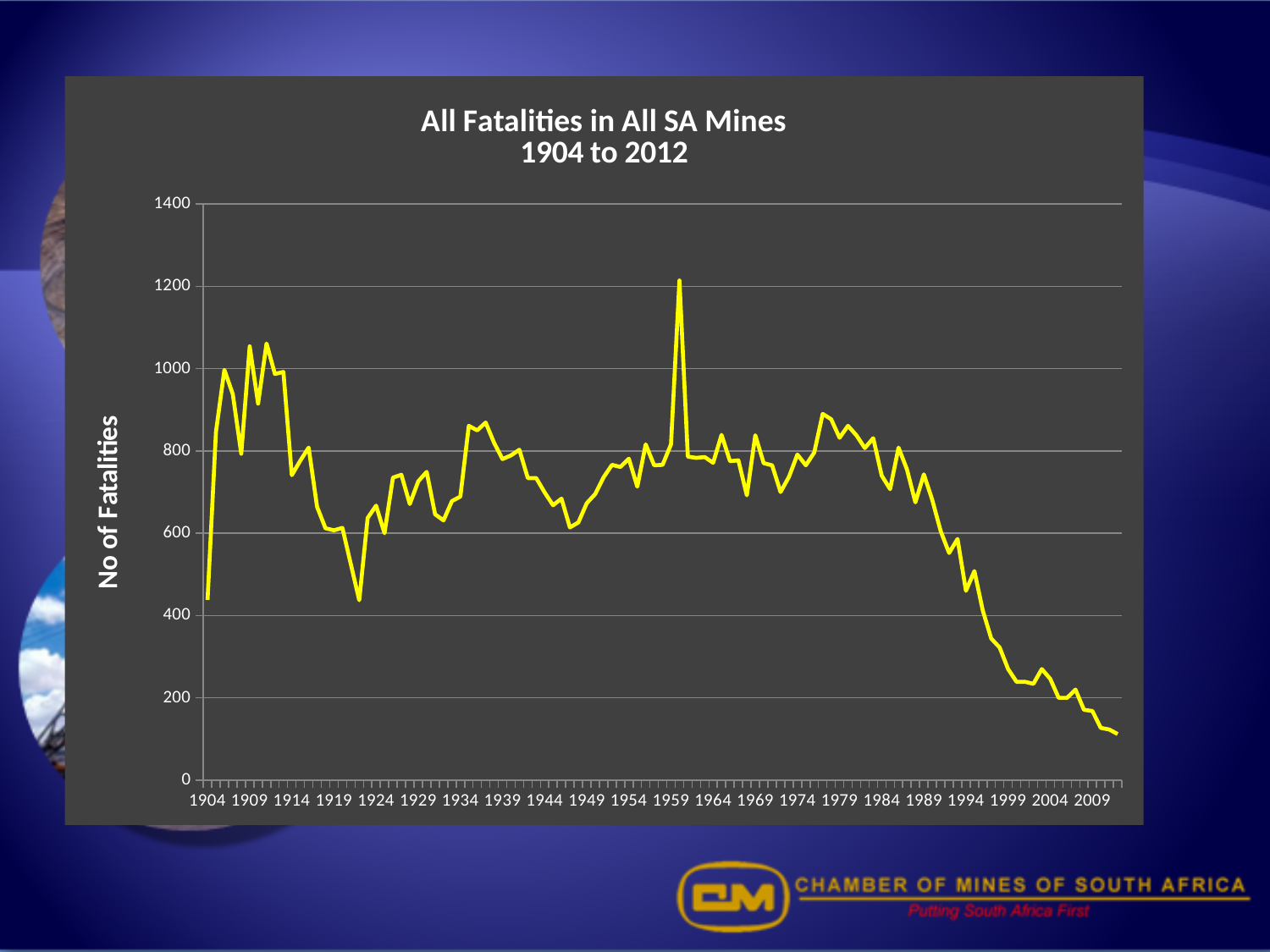

### Chart: All Fatalities in All SA Mines
1904 to 2012

| Category |  |
|---|---|
| 1904 | 438.0 |
| 1905 | 846.0 |
| 1906 | 997.0 |
| 1907 | 938.0 |
| 1908 | 793.0 |
| 1909 | 1054.0 |
| 1910 | 915.0 |
| 1911 | 1061.0 |
| 1912 | 987.0 |
| 1913 | 992.0 |
| 1914 | 741.0 |
| 1915 | 776.0 |
| 1916 | 808.0 |
| 1917 | 664.0 |
| 1918 | 612.0 |
| 1919 | 607.0 |
| 1920 | 613.0 |
| 1921 | 525.0 |
| 1922 | 437.0 |
| 1923 | 637.0 |
| 1924 | 667.0 |
| 1925 | 600.0 |
| 1926 | 735.0 |
| 1927 | 742.0 |
| 1928 | 671.0 |
| 1929 | 726.0 |
| 1930 | 749.0 |
| 1931 | 646.0 |
| 1932 | 631.0 |
| 1933 | 678.0 |
| 1934 | 689.0 |
| 1935 | 861.0 |
| 1936 | 850.0 |
| 1937 | 869.0 |
| 1938 | 820.0 |
| 1939 | 780.0 |
| 1940 | 789.0 |
| 1941 | 803.0 |
| 1942 | 734.0 |
| 1943 | 734.0 |
| 1944 | 699.0 |
| 1945 | 668.0 |
| 1946 | 684.0 |
| 1947 | 614.0 |
| 1948 | 626.0 |
| 1949 | 673.0 |
| 1950 | 695.0 |
| 1951 | 736.0 |
| 1952 | 766.0 |
| 1953 | 761.0 |
| 1954 | 781.0 |
| 1955 | 713.0 |
| 1956 | 816.0 |
| 1957 | 765.0 |
| 1958 | 766.0 |
| 1959 | 816.0 |
| 1960 | 1214.0 |
| 1961 | 786.0 |
| 1962 | 783.0 |
| 1963 | 785.0 |
| 1964 | 771.0 |
| 1965 | 839.0 |
| 1966 | 775.0 |
| 1967 | 777.0 |
| 1968 | 692.0 |
| 1969 | 838.0 |
| 1970 | 770.0 |
| 1971 | 765.0 |
| 1972 | 700.0 |
| 1973 | 737.0 |
| 1974 | 791.0 |
| 1975 | 765.0 |
| 1976 | 796.0 |
| 1977 | 890.0 |
| 1978 | 877.0 |
| 1979 | 832.0 |
| 1980 | 861.0 |
| 1981 | 838.0 |
| 1982 | 807.0 |
| 1983 | 831.0 |
| 1984 | 740.0 |
| 1985 | 707.0 |
| 1986 | 808.0 |
| 1987 | 755.0 |
| 1988 | 675.0 |
| 1989 | 743.0 |
| 1990 | 681.0 |
| 1991 | 605.0 |
| 1992 | 552.0 |
| 1993 | 586.0 |
| 1994 | 460.0 |
| 1995 | 508.0 |
| 1996 | 412.0 |
| 1997 | 344.0 |
| 1998 | 322.0 |
| 1999 | 270.0 |
| 2000 | 239.0 |
| 2001 | 239.0 |
| 2002 | 234.0 |
| 2003 | 270.0 |
| 2004 | 246.0 |
| 2005 | 200.0 |
| 2006 | 200.0 |
| 2007 | 220.0 |
| 2008 | 171.0 |
| 2009 | 168.0 |
| 2010 | 127.0 |
| 2011 | 123.0 |
| 2012 | 112.0 |
#